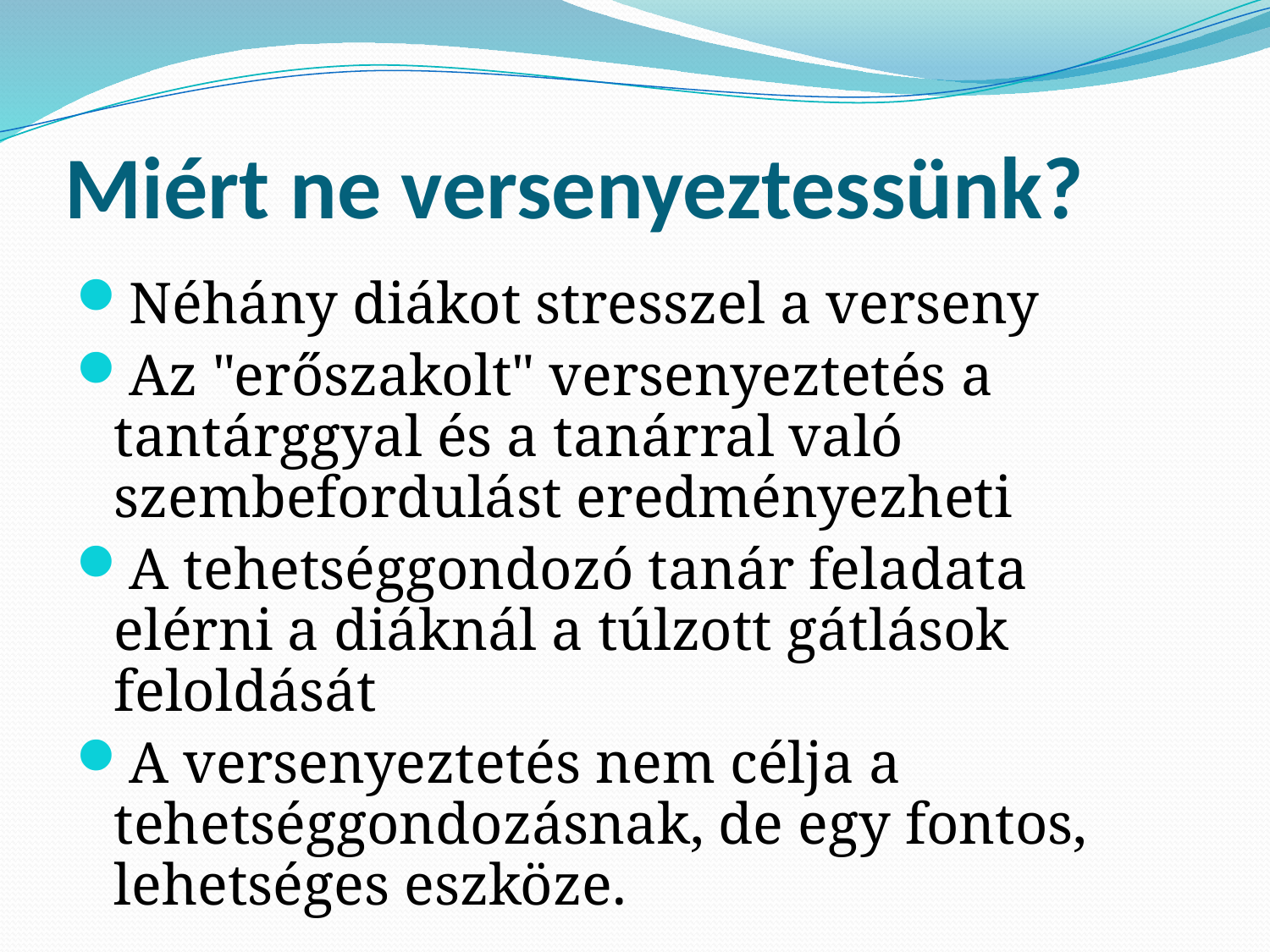

# Miért ne versenyeztessünk?
Néhány diákot stresszel a verseny
Az "erőszakolt" versenyeztetés a tantárggyal és a tanárral való szembefordulást eredményezheti
A tehetséggondozó tanár feladata elérni a diáknál a túlzott gátlások feloldását
A versenyeztetés nem célja a tehetséggondozásnak, de egy fontos, lehetséges eszköze.